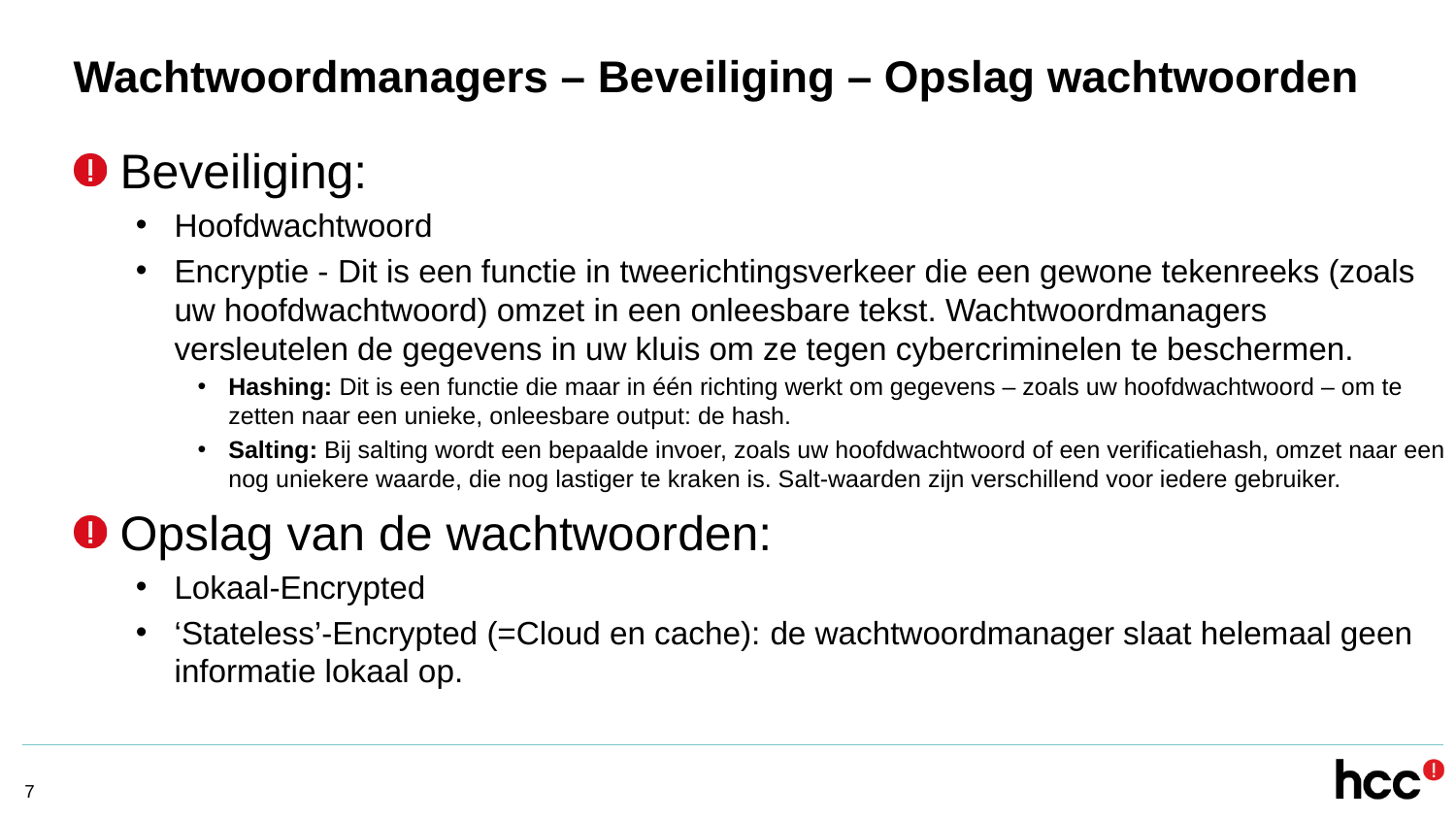

# Wachtwoordmanagers – Beveiliging – Opslag wachtwoorden
Beveiliging:
Hoofdwachtwoord
Encryptie - Dit is een functie in tweerichtingsverkeer die een gewone tekenreeks (zoals uw hoofdwachtwoord) omzet in een onleesbare tekst. Wachtwoordmanagers versleutelen de gegevens in uw kluis om ze tegen cybercriminelen te beschermen.
Hashing: Dit is een functie die maar in één richting werkt om gegevens – zoals uw hoofdwachtwoord – om te zetten naar een unieke, onleesbare output: de hash.
Salting: Bij salting wordt een bepaalde invoer, zoals uw hoofdwachtwoord of een verificatiehash, omzet naar een nog uniekere waarde, die nog lastiger te kraken is. Salt-waarden zijn verschillend voor iedere gebruiker.
Opslag van de wachtwoorden:
Lokaal-Encrypted
‘Stateless’-Encrypted (=Cloud en cache): de wachtwoordmanager slaat helemaal geen informatie lokaal op.

7